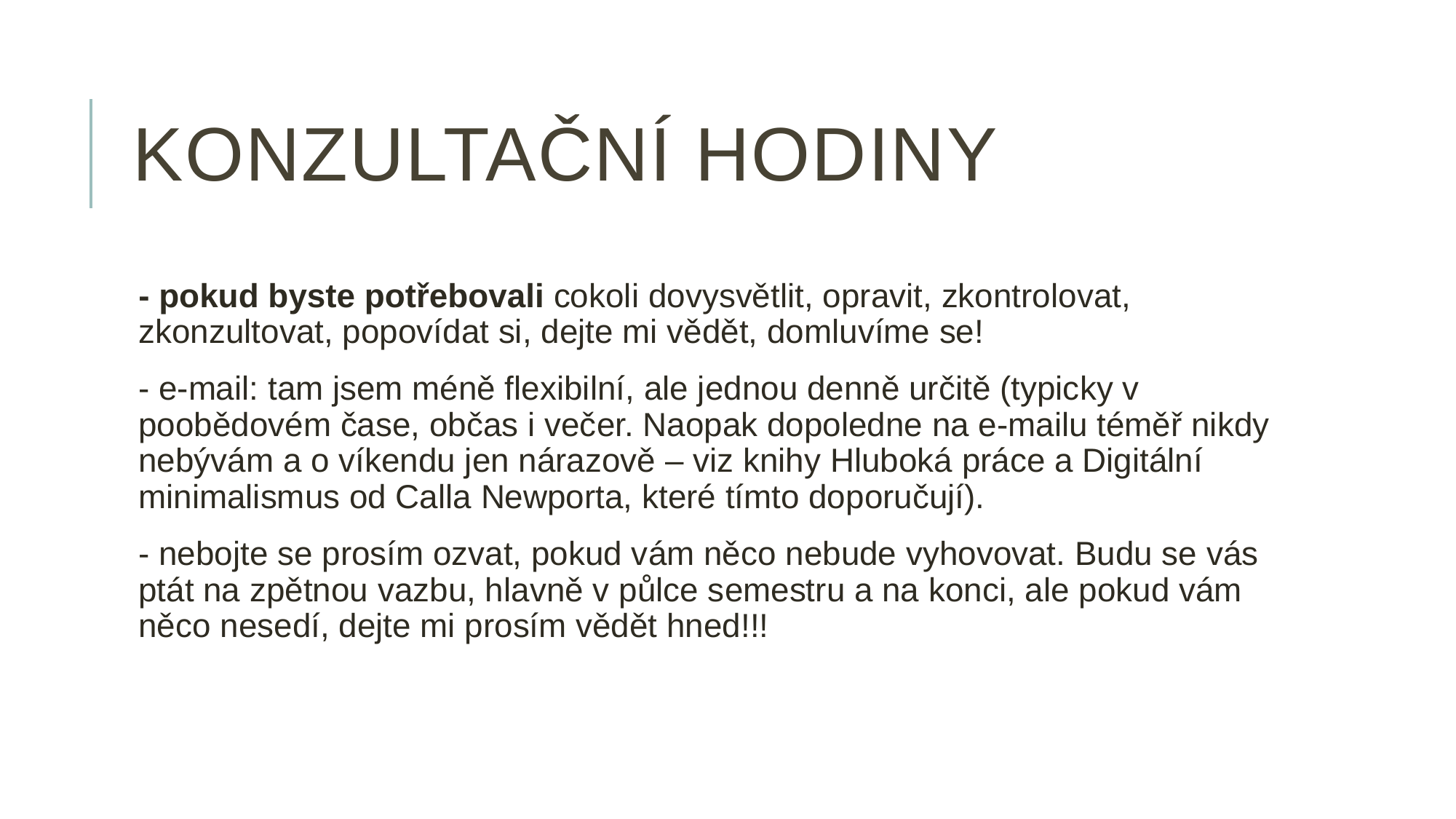

# Konzultační hodiny
- pokud byste potřebovali cokoli dovysvětlit, opravit, zkontrolovat, zkonzultovat, popovídat si, dejte mi vědět, domluvíme se!
- e-mail: tam jsem méně flexibilní, ale jednou denně určitě (typicky v poobědovém čase, občas i večer. Naopak dopoledne na e-mailu téměř nikdy nebývám a o víkendu jen nárazově – viz knihy Hluboká práce a Digitální minimalismus od Calla Newporta, které tímto doporučují).
- nebojte se prosím ozvat, pokud vám něco nebude vyhovovat. Budu se vás ptát na zpětnou vazbu, hlavně v půlce semestru a na konci, ale pokud vám něco nesedí, dejte mi prosím vědět hned!!!